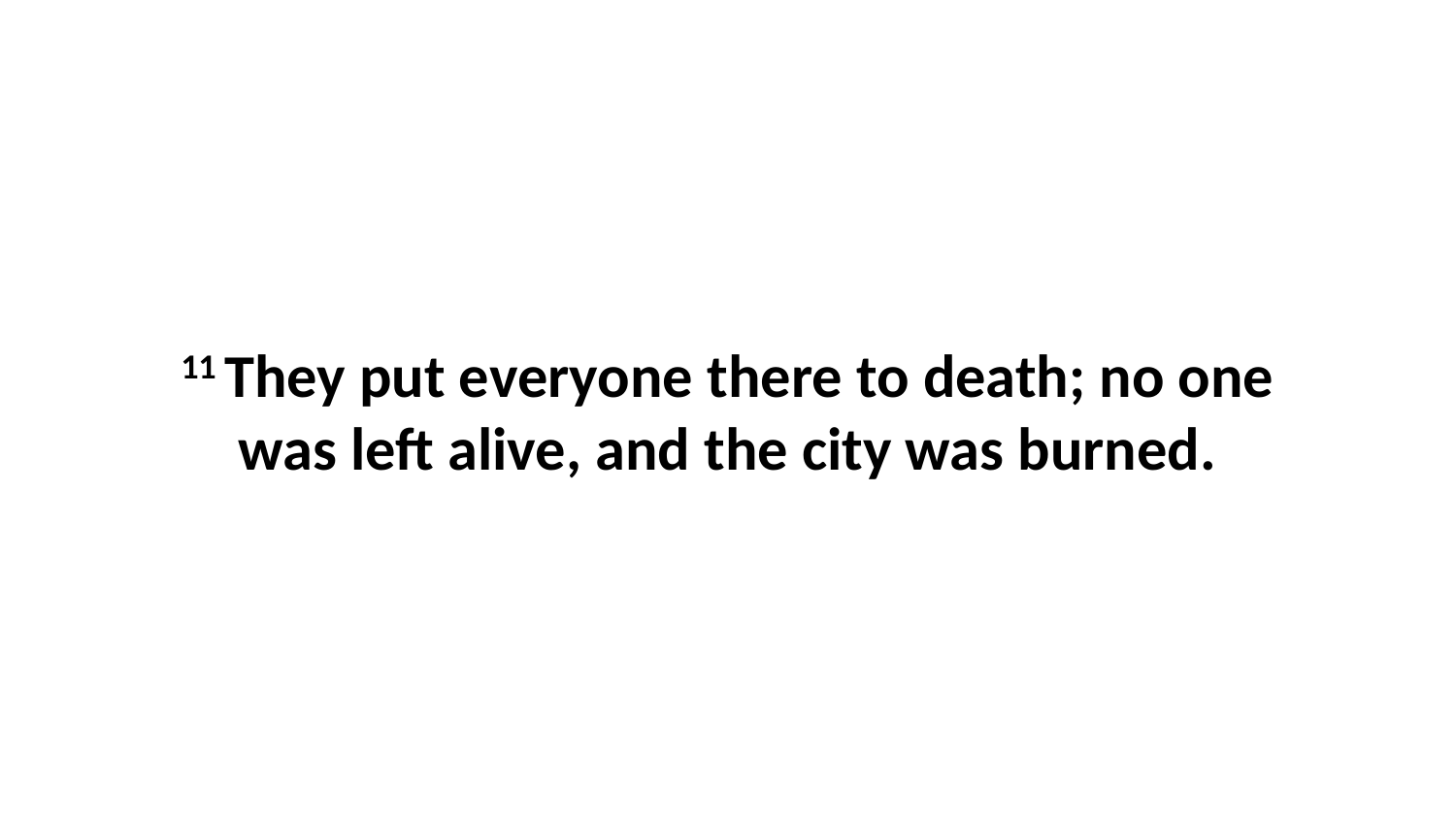

11 They put everyone there to death; no one was left alive, and the city was burned.